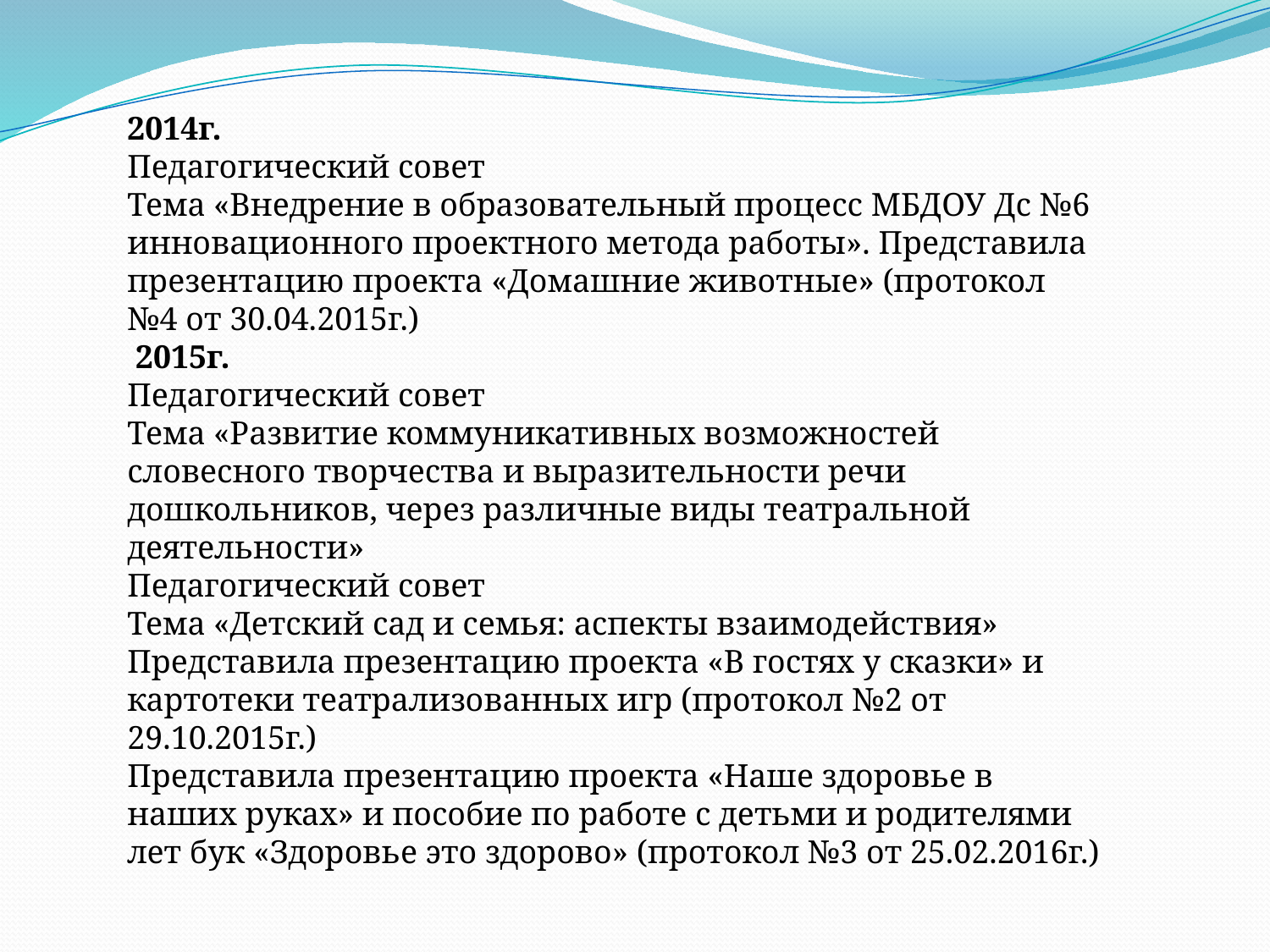

2014г.
Педагогический совет
Тема «Внедрение в образовательный процесс МБДОУ Дс №6 инновационного проектного метода работы». Представила презентацию проекта «Домашние животные» (протокол №4 от 30.04.2015г.)
 2015г.
Педагогический совет
Тема «Развитие коммуникативных возможностей словесного творчества и выразительности речи дошкольников, через различные виды театральной деятельности»
Педагогический совет
Тема «Детский сад и семья: аспекты взаимодействия»
Представила презентацию проекта «В гостях у сказки» и картотеки театрализованных игр (протокол №2 от 29.10.2015г.)
Представила презентацию проекта «Наше здоровье в наших руках» и пособие по работе с детьми и родителями лет бук «Здоровье это здорово» (протокол №3 от 25.02.2016г.)